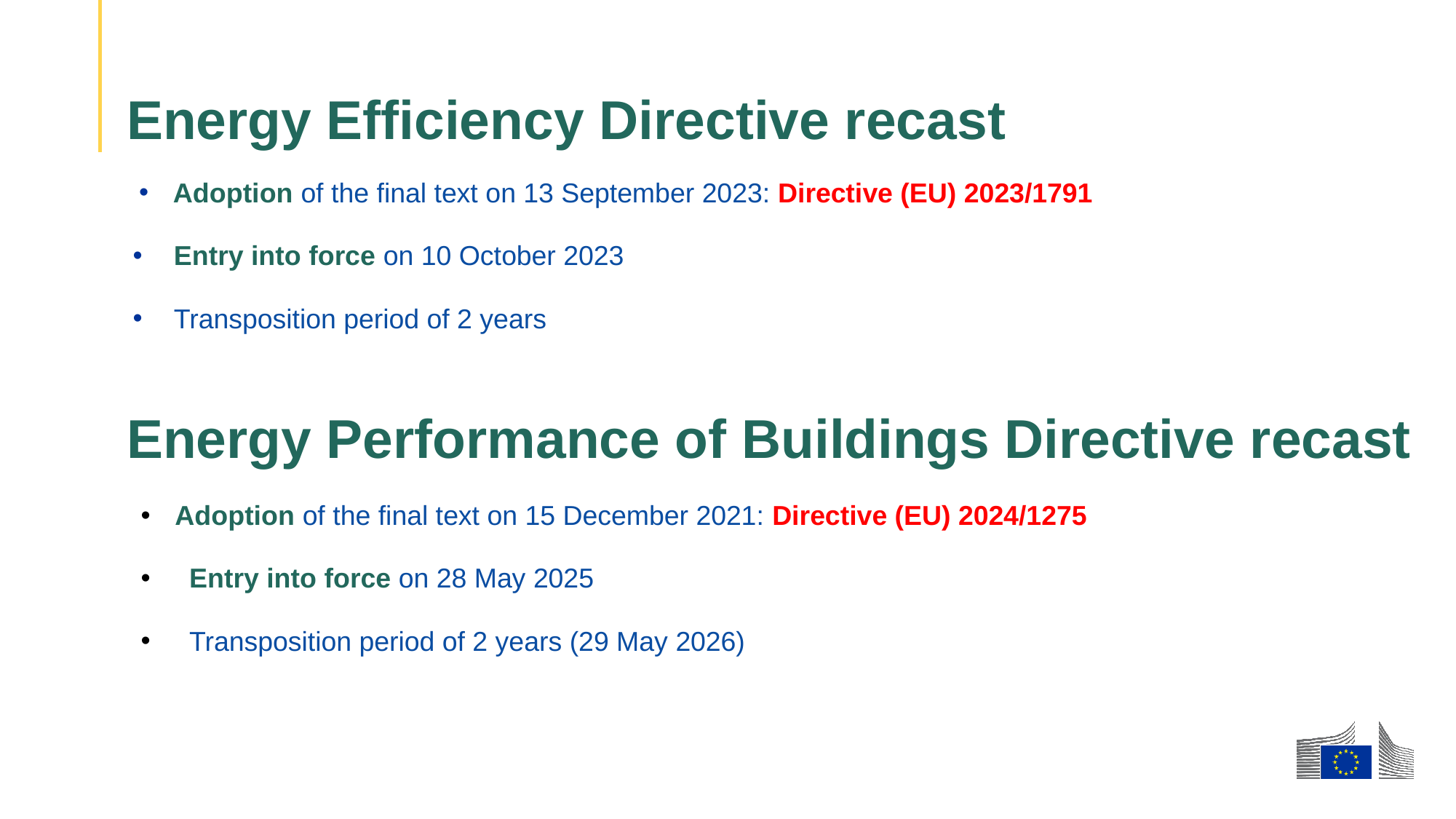

# Energy Efficiency Directive recast
Adoption of the final text on 13 September 2023: Directive (EU) 2023/1791
Entry into force on 10 October 2023
Transposition period of 2 years

Energy Performance of Buildings Directive recast
Adoption of the final text on 15 December 2021: Directive (EU) 2024/1275
Entry into force on 28 May 2025
Transposition period of 2 years (29 May 2026)